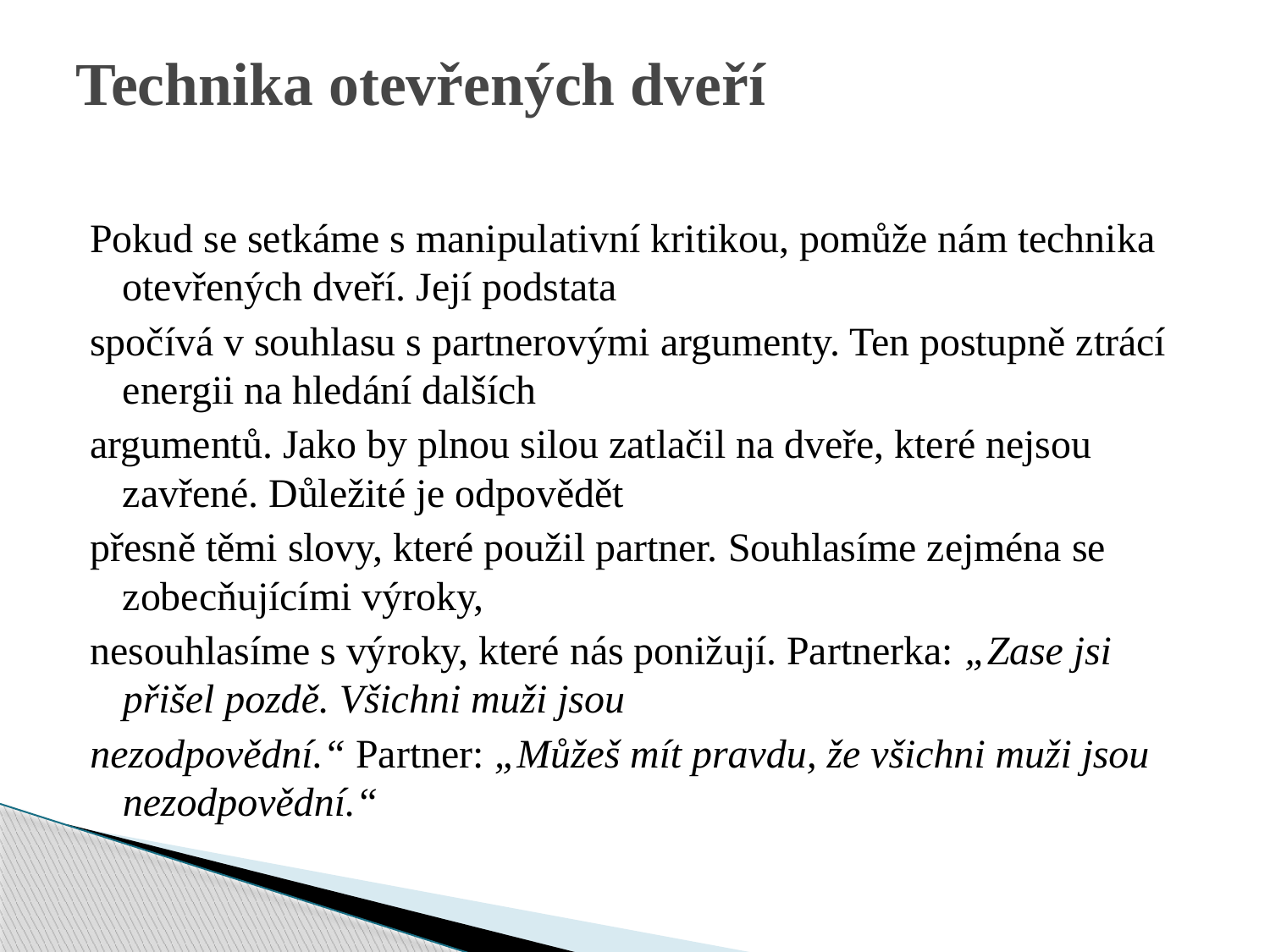

# Technika otevřených dveří
Pokud se setkáme s manipulativní kritikou, pomůže nám technika otevřených dveří. Její podstata
spočívá v souhlasu s partnerovými argumenty. Ten postupně ztrácí energii na hledání dalších
argumentů. Jako by plnou silou zatlačil na dveře, které nejsou zavřené. Důležité je odpovědět
přesně těmi slovy, které použil partner. Souhlasíme zejména se zobecňujícími výroky,
nesouhlasíme s výroky, které nás ponižují. Partnerka: „Zase jsi přišel pozdě. Všichni muži jsou
nezodpovědní.“ Partner: „Můžeš mít pravdu, že všichni muži jsou nezodpovědní.“